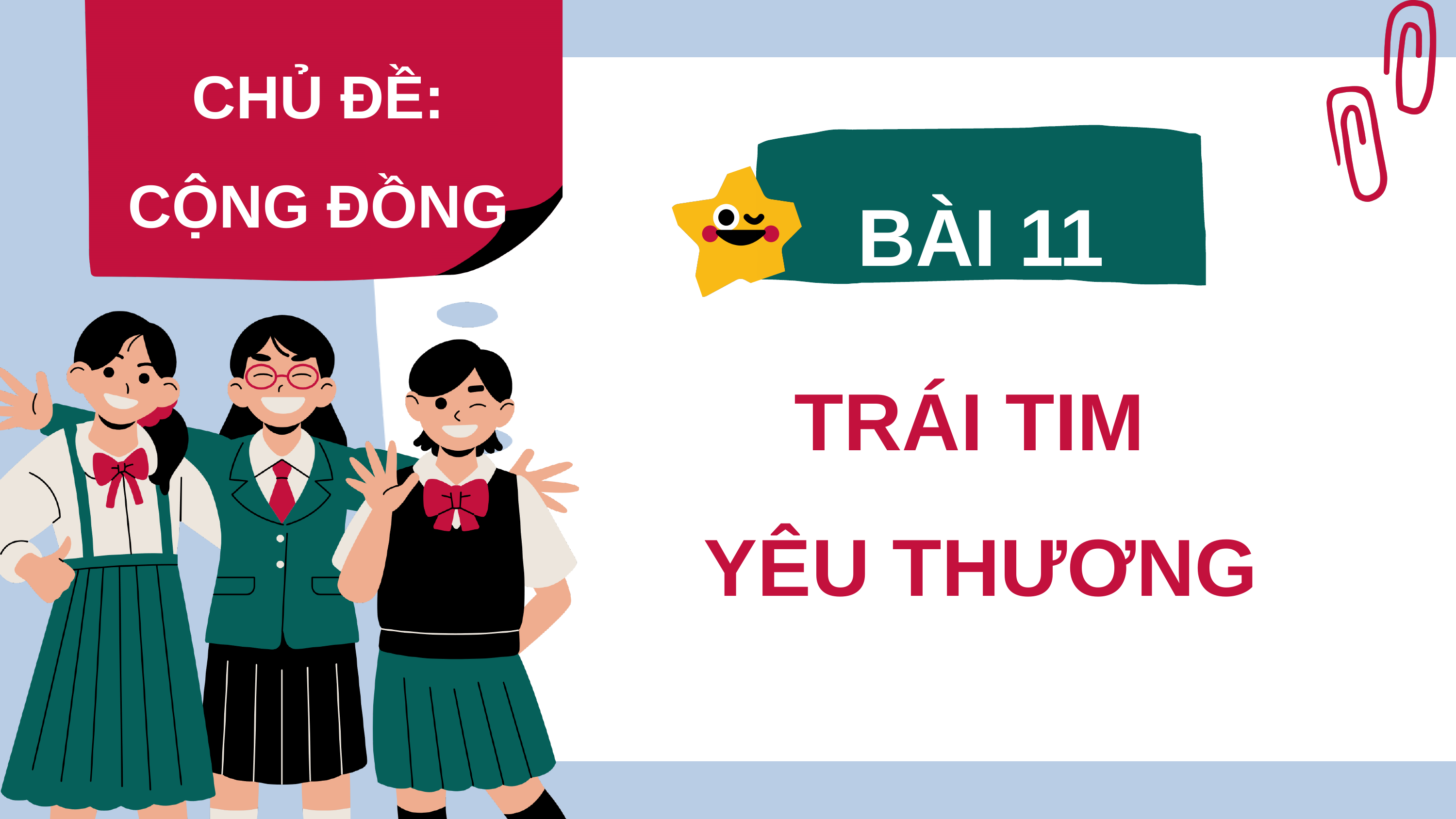

CHỦ ĐỀ:
CỘNG ĐỒNG

BÀI 11
TRÁI TIM
YÊU THƯƠNG